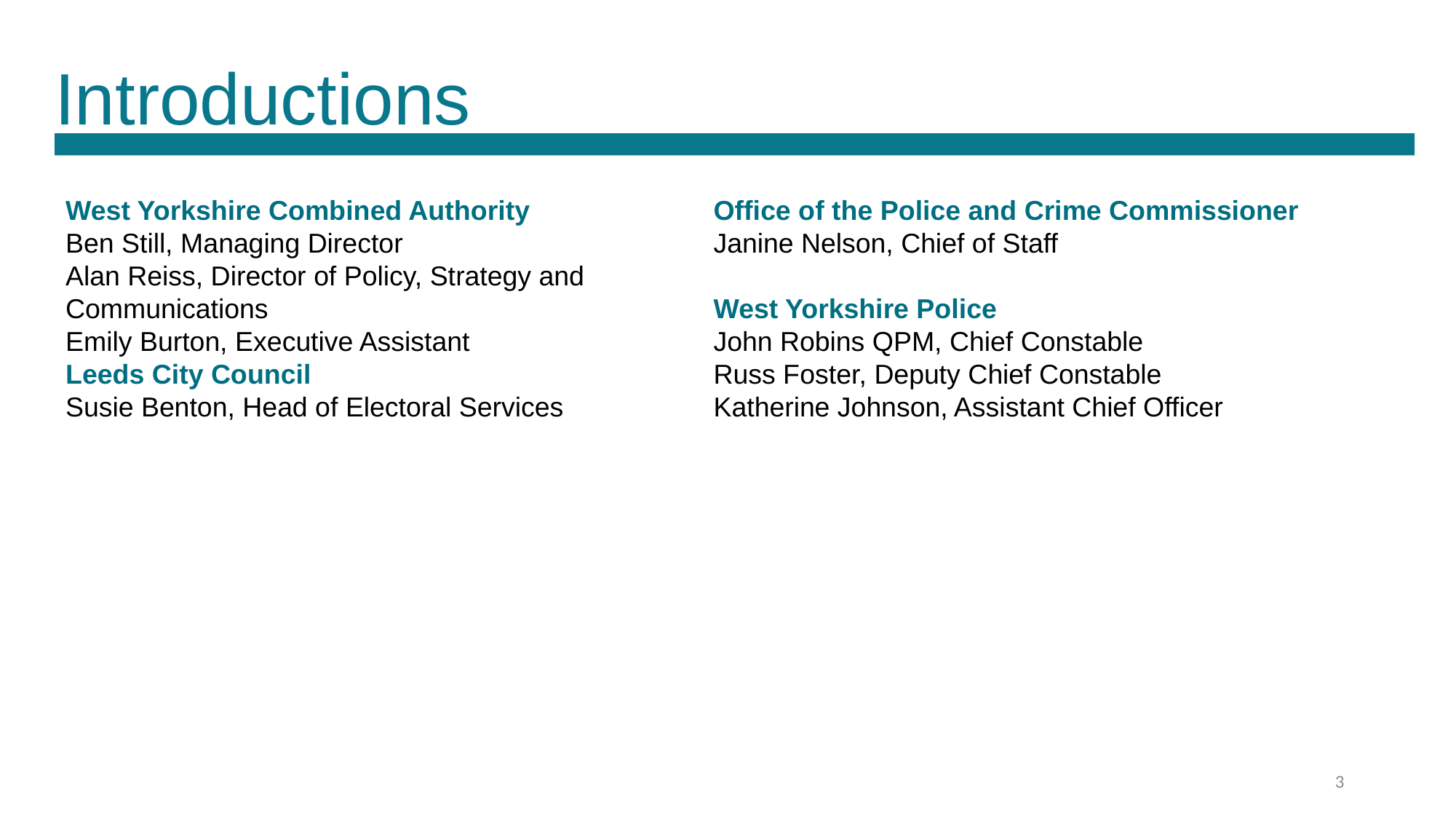

Introductions

West Yorkshire Combined Authority
Ben Still, Managing Director
Alan Reiss, Director of Policy, Strategy and Communications
Emily Burton, Executive Assistant
Leeds City Council
Susie Benton, Head of Electoral Services

Office of the Police and Crime Commissioner
Janine Nelson, Chief of Staff

West Yorkshire Police
John Robins QPM, Chief Constable
Russ Foster, Deputy Chief Constable
Katherine Johnson, Assistant Chief Officer

3